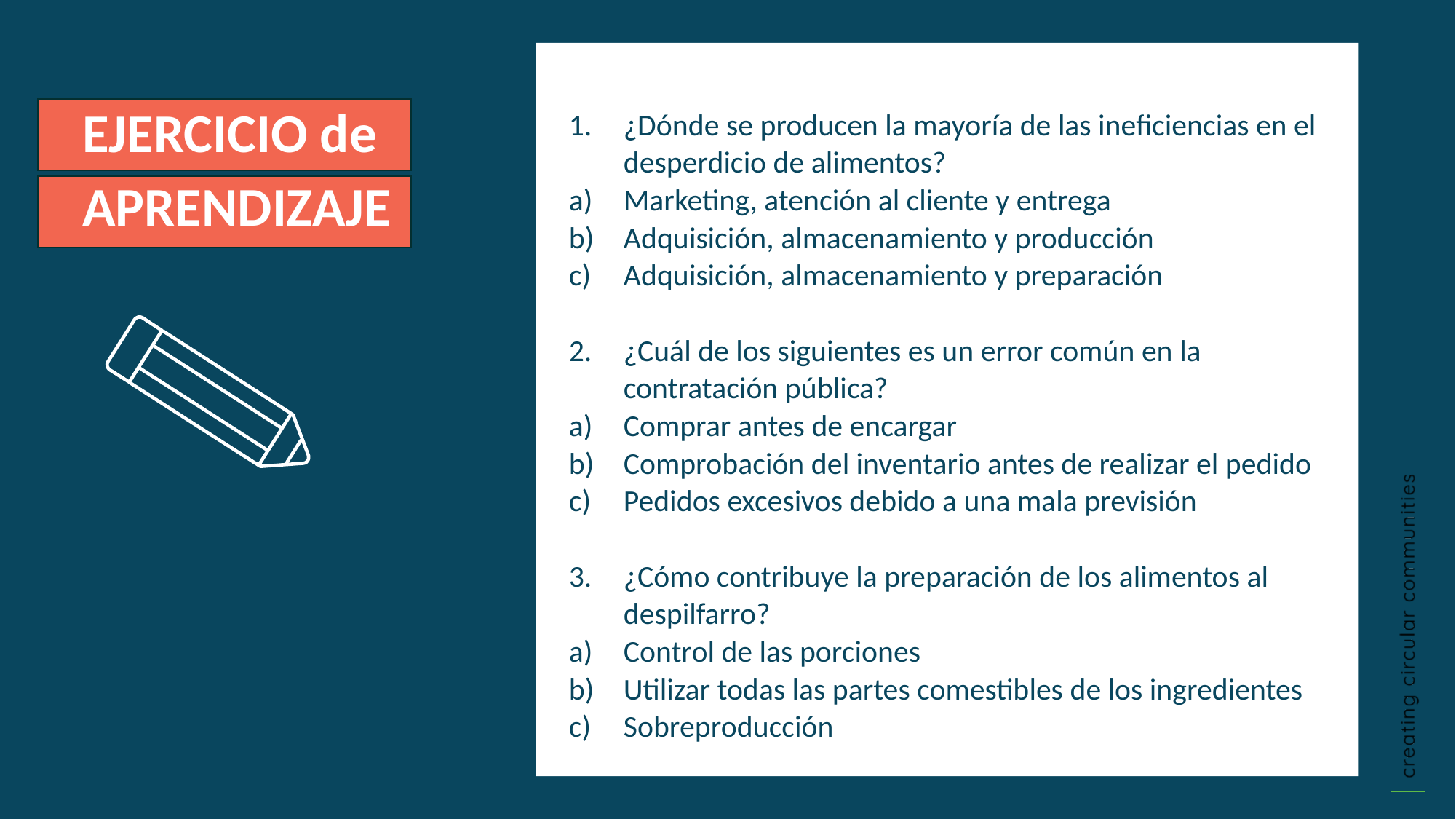

¿Dónde se producen la mayoría de las ineficiencias en el desperdicio de alimentos?
Marketing, atención al cliente y entrega
Adquisición, almacenamiento y producción
Adquisición, almacenamiento y preparación

¿Cuál de los siguientes es un error común en la contratación pública?
Comprar antes de encargar
Comprobación del inventario antes de realizar el pedido
Pedidos excesivos debido a una mala previsión

¿Cómo contribuye la preparación de los alimentos al despilfarro?
Control de las porciones
Utilizar todas las partes comestibles de los ingredientes
Sobreproducción

EJERCICIO de
APRENDIZAJE